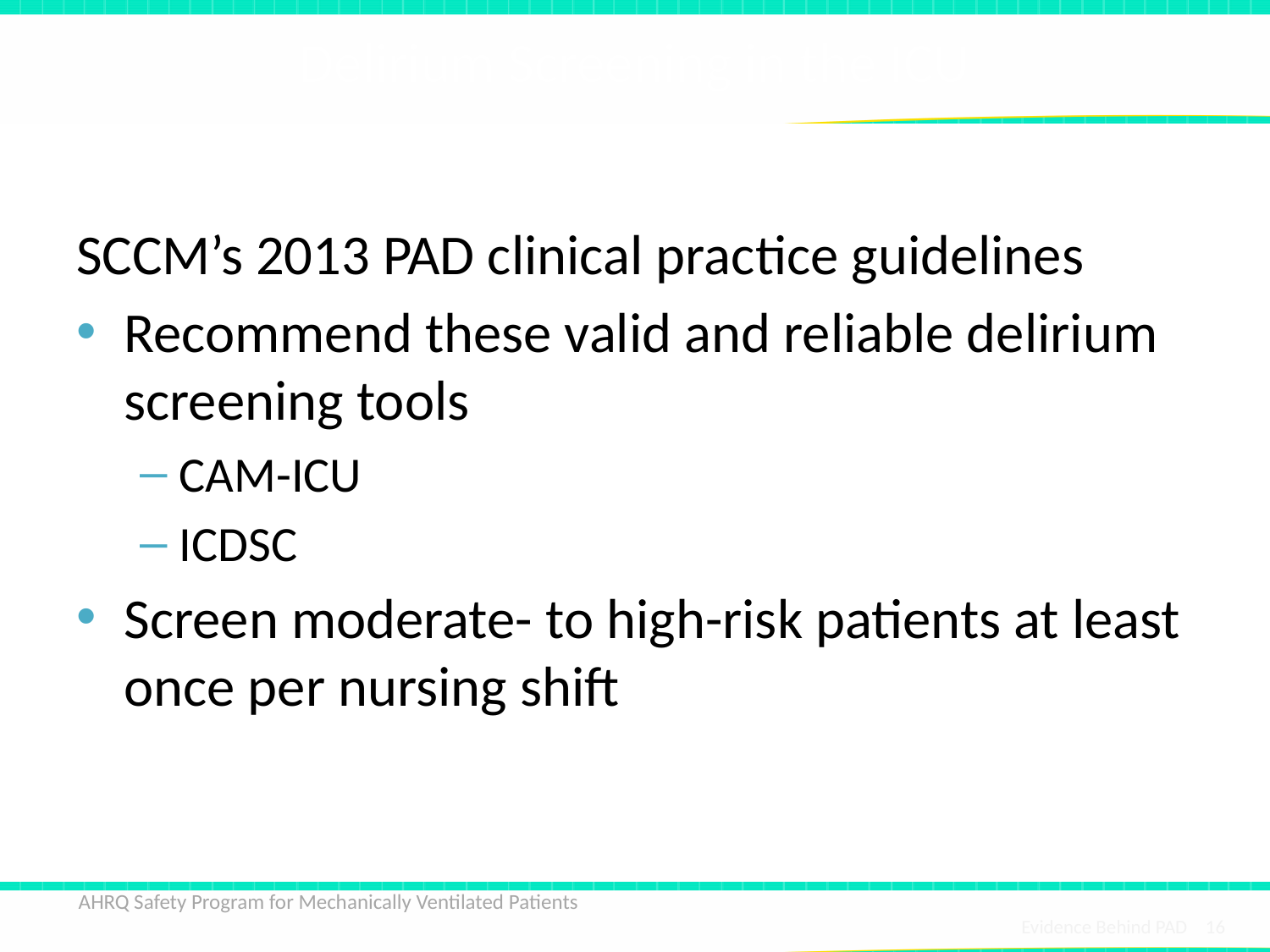

# Delirium Screening in the ICU
SCCM’s 2013 PAD clinical practice guidelines
Recommend these valid and reliable delirium screening tools
CAM-ICU
ICDSC
Screen moderate- to high-risk patients at least once per nursing shift